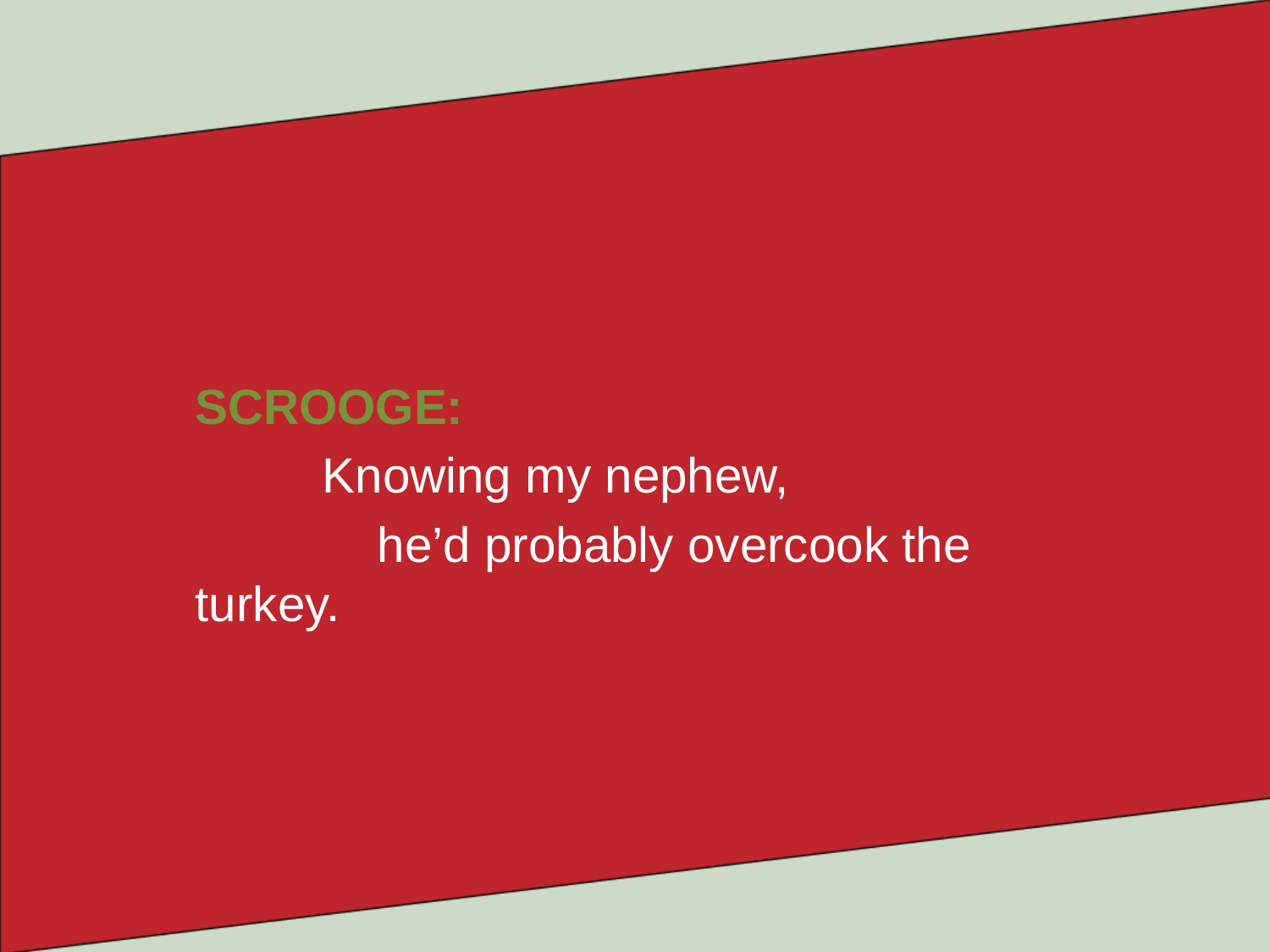

SCROOGE:
	Knowing my nephew,
	    he’d probably overcook the turkey.